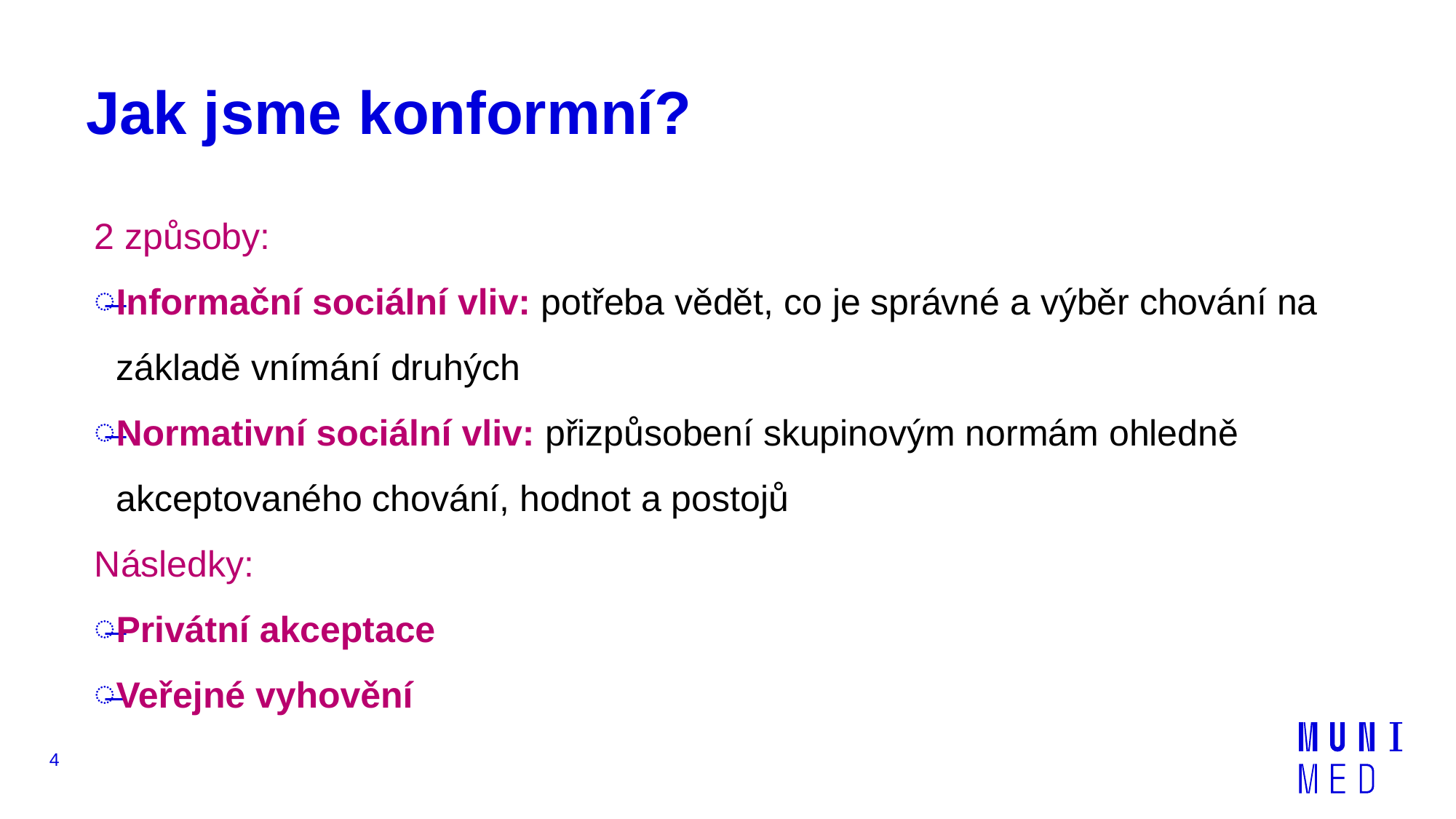

# Jak jsme konformní?
2 způsoby:
Informační sociální vliv: potřeba vědět, co je správné a výběr chování na základě vnímání druhých
Normativní sociální vliv: přizpůsobení skupinovým normám ohledně akceptovaného chování, hodnot a postojů
Následky:
Privátní akceptace
Veřejné vyhovění

4